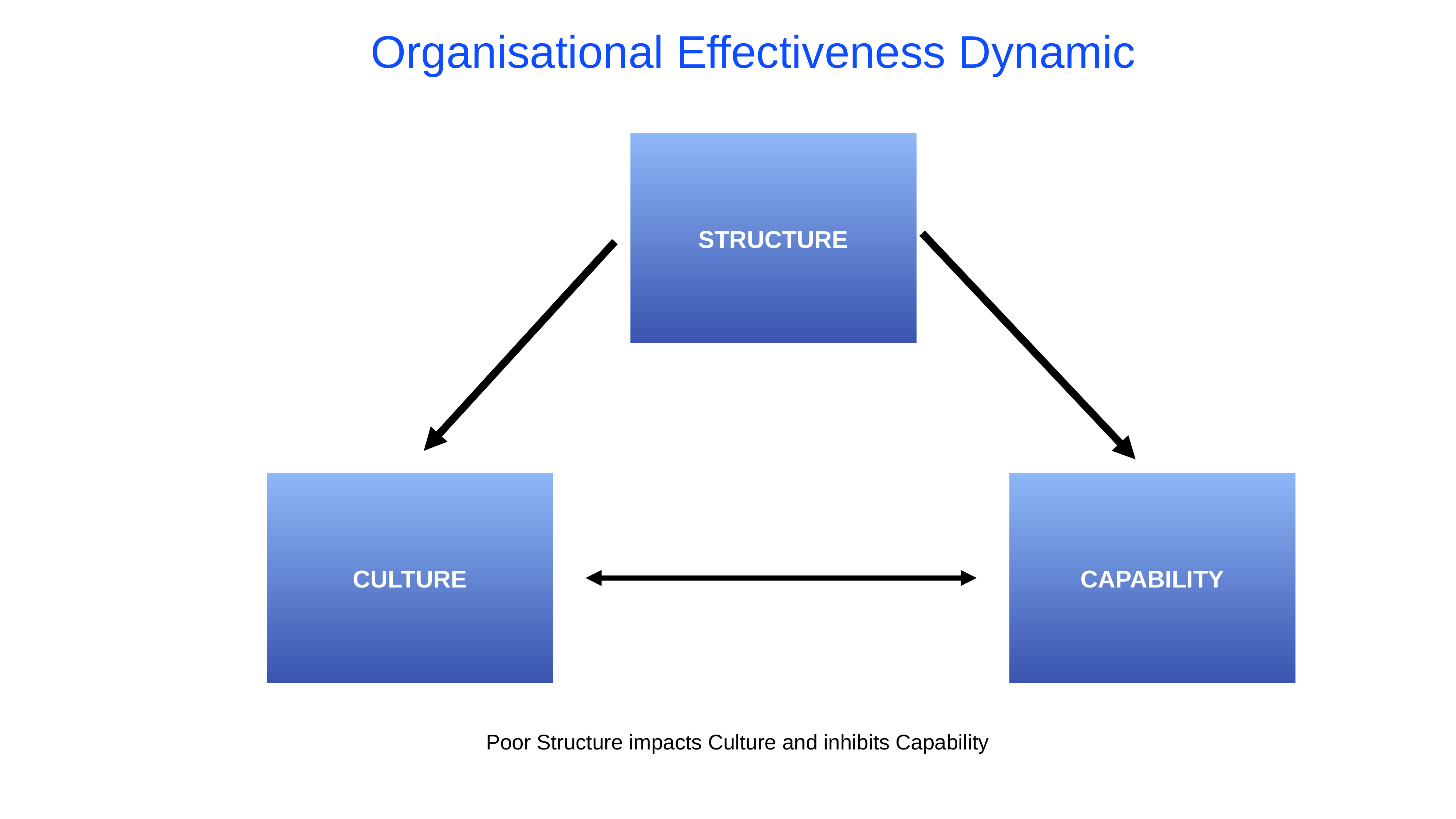

Organisational Effectiveness Dynamic

STRUCTURE

CULTURE

CAPABILITY

Poor Structure impacts Culture and inhibits Capability